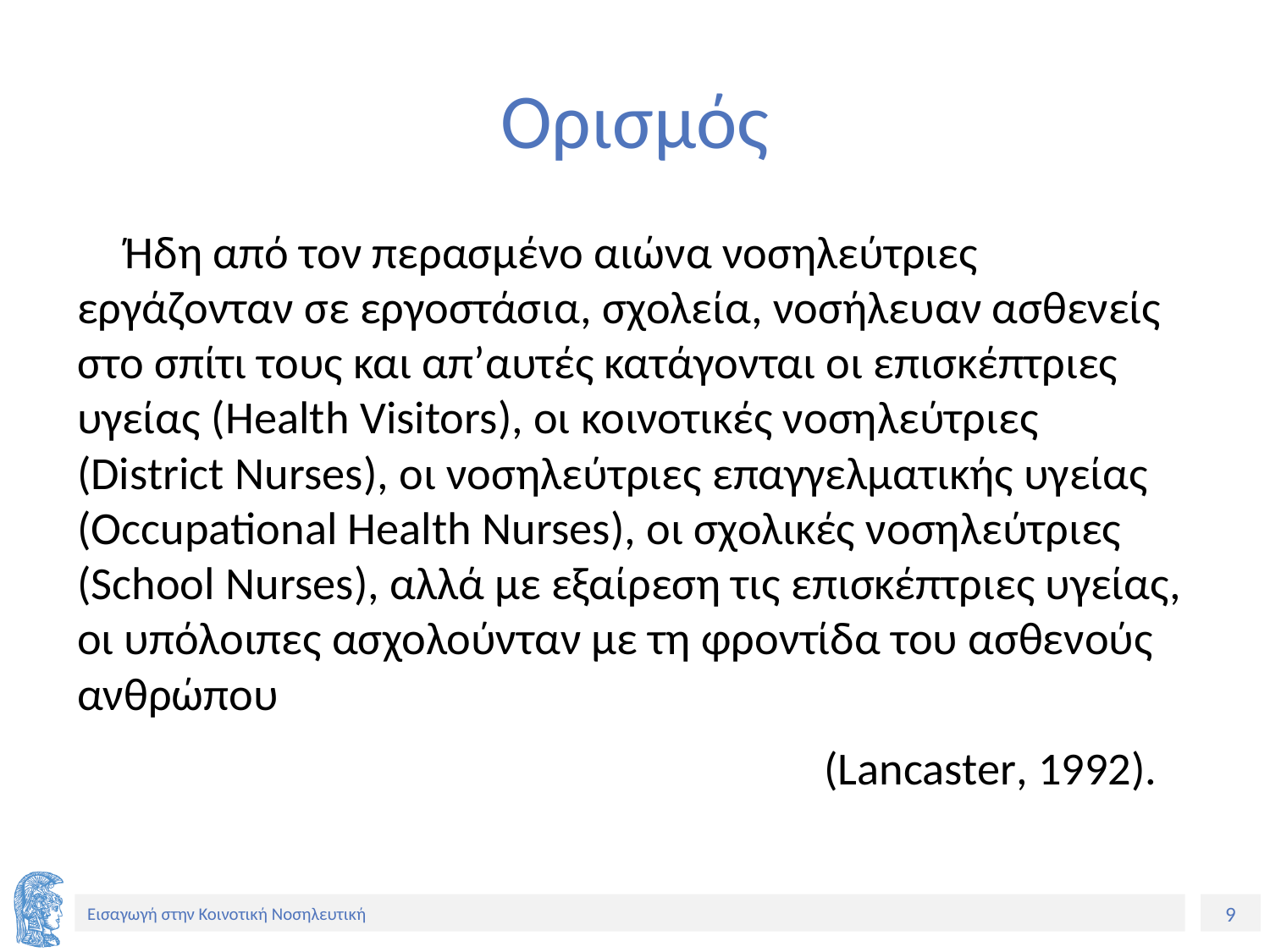

# Ορισμός
Ήδη από τον περασμένο αιώνα νοσηλεύτριες εργάζονταν σε εργοστάσια, σχολεία, νοσήλευαν ασθενείς στο σπίτι τους και απ’αυτές κατάγονται οι επισκέπτριες υγείας (Health Visitors), οι κοινοτικές νοσηλεύτριες (District Nurses), οι νοσηλεύτριες επαγγελματικής υγείας  (Occupational Health Nurses), οι σχολικές νοσηλεύτριες (School Nurses), αλλά με εξαίρεση τις επισκέπτριες υγείας, οι υπόλοιπες ασχολούνταν με τη φροντίδα του ασθενούς ανθρώπου
                                                                        (Lancaster, 1992).